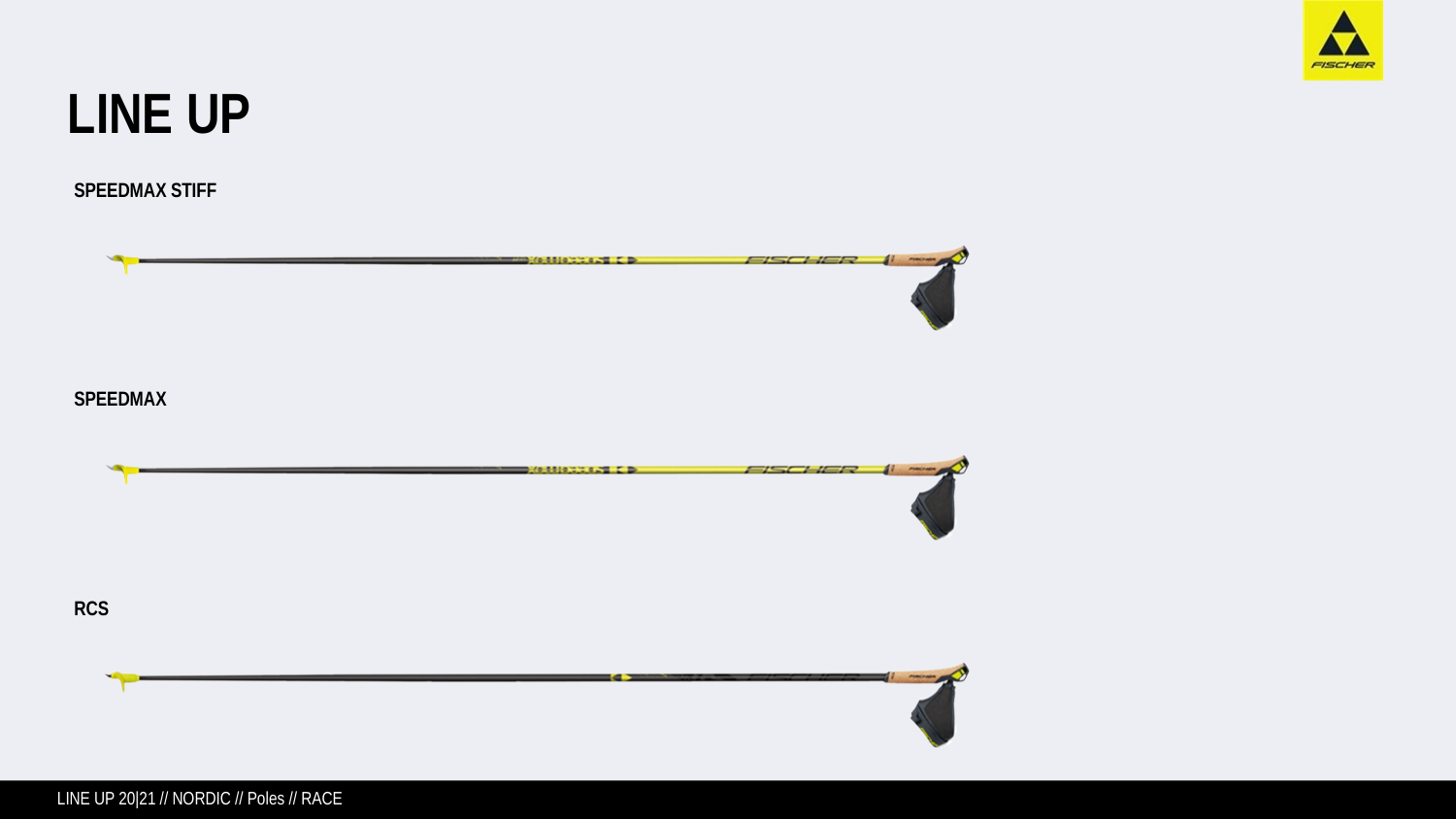

LINE UP
SPEEDMAX STIFF

SPEEDMAX

RCS

LINE UP 20|21 // NORDIC // Poles // RACE